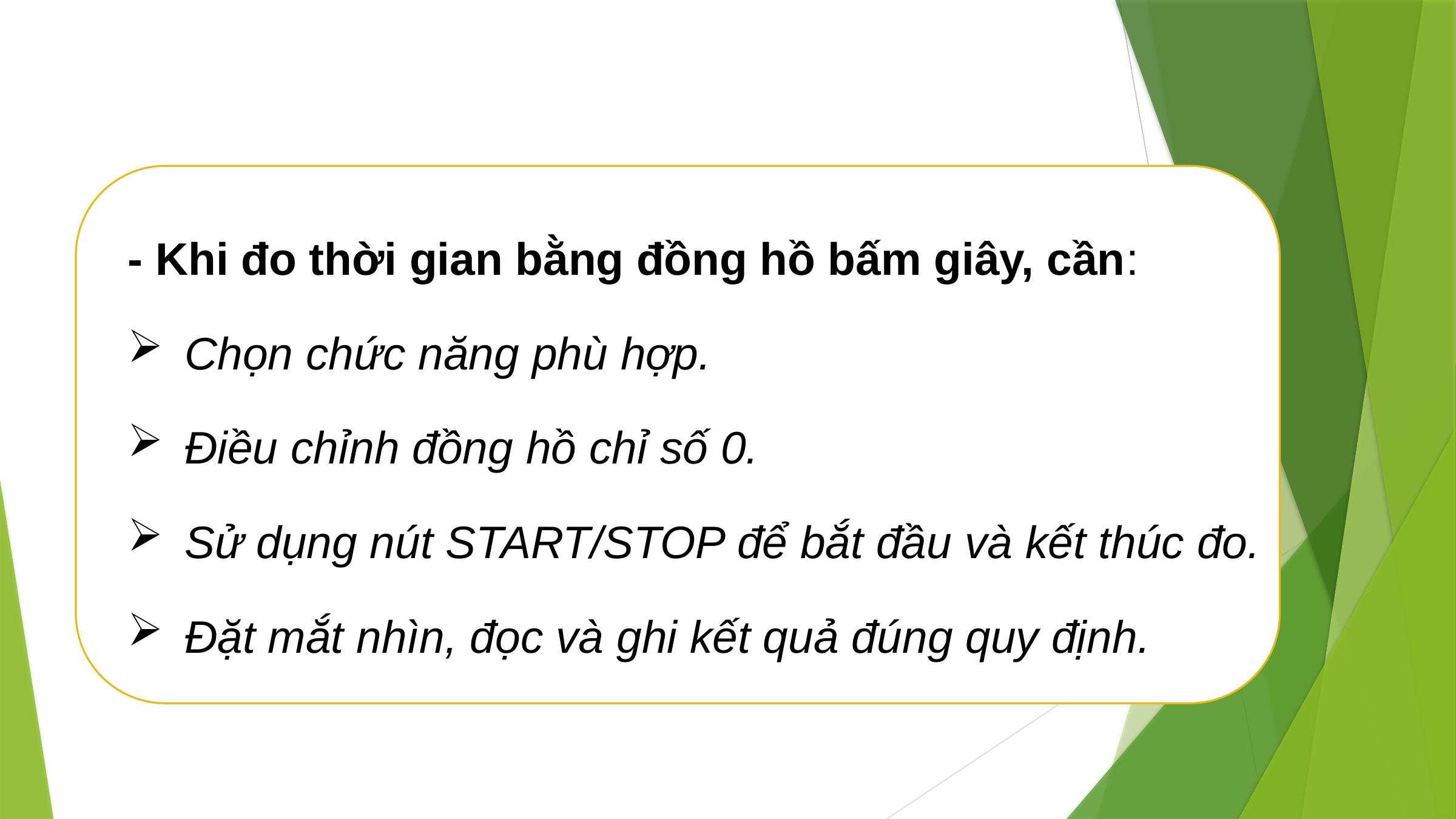

- Khi đo thời gian bằng đồng hồ bấm giây, cần:
Chọn chức năng phù hợp.
Điều chỉnh đồng hồ chỉ số 0.
Sử dụng nút START/STOP để bắt đầu và kết thúc đo.
Đặt mắt nhìn, đọc và ghi kết quả đúng quy định.